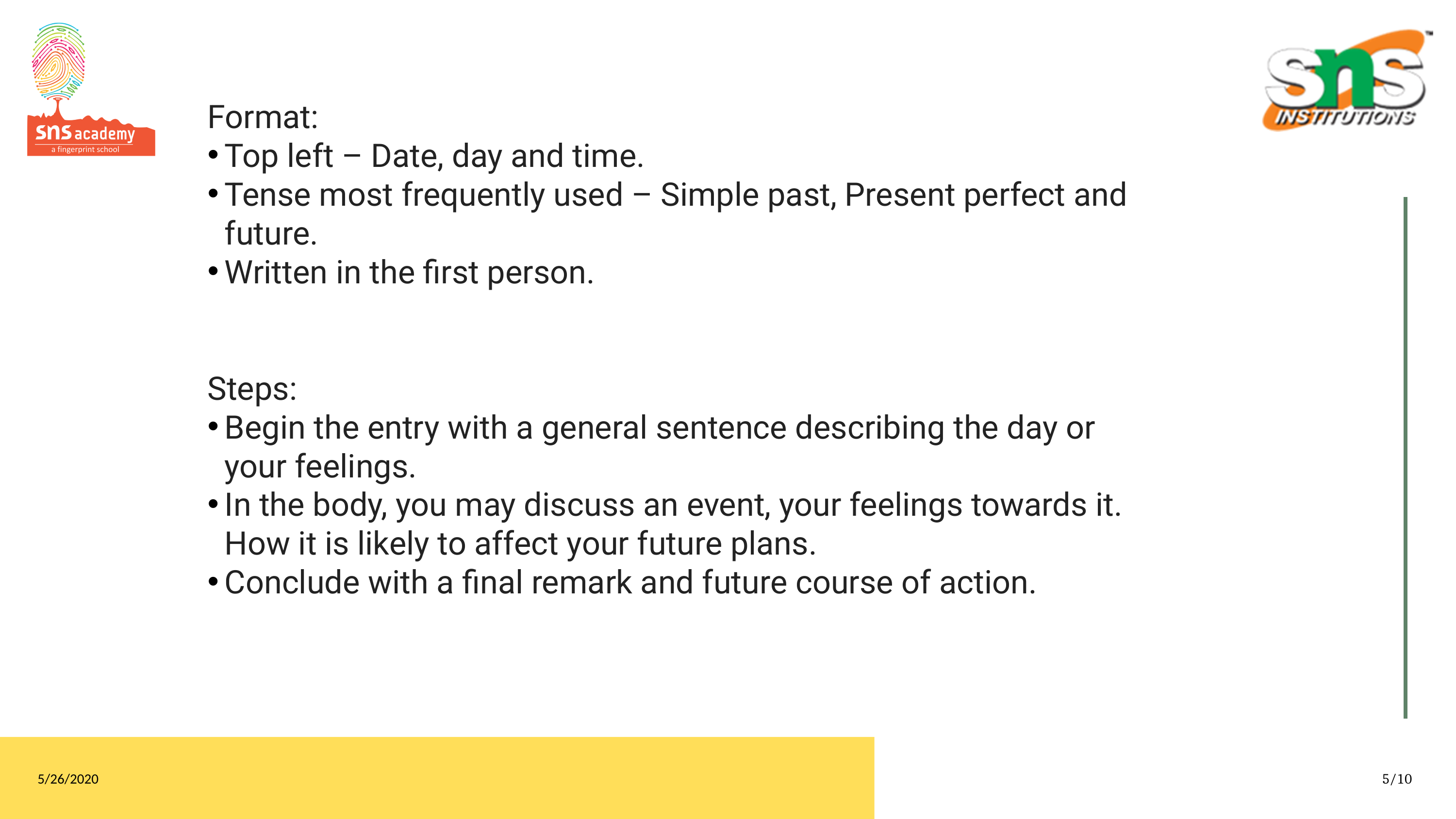

Format:
Top left – Date, day and time.
Tense most frequently used – Simple past, Present perfect and future.
Written in the first person.

Steps:
Begin the entry with a general sentence describing the day or your feelings.
In the body, you may discuss an event, your feelings towards it. How it is likely to affect your future plans.
Conclude with a final remark and future course of action.

5/26/2020
5/10